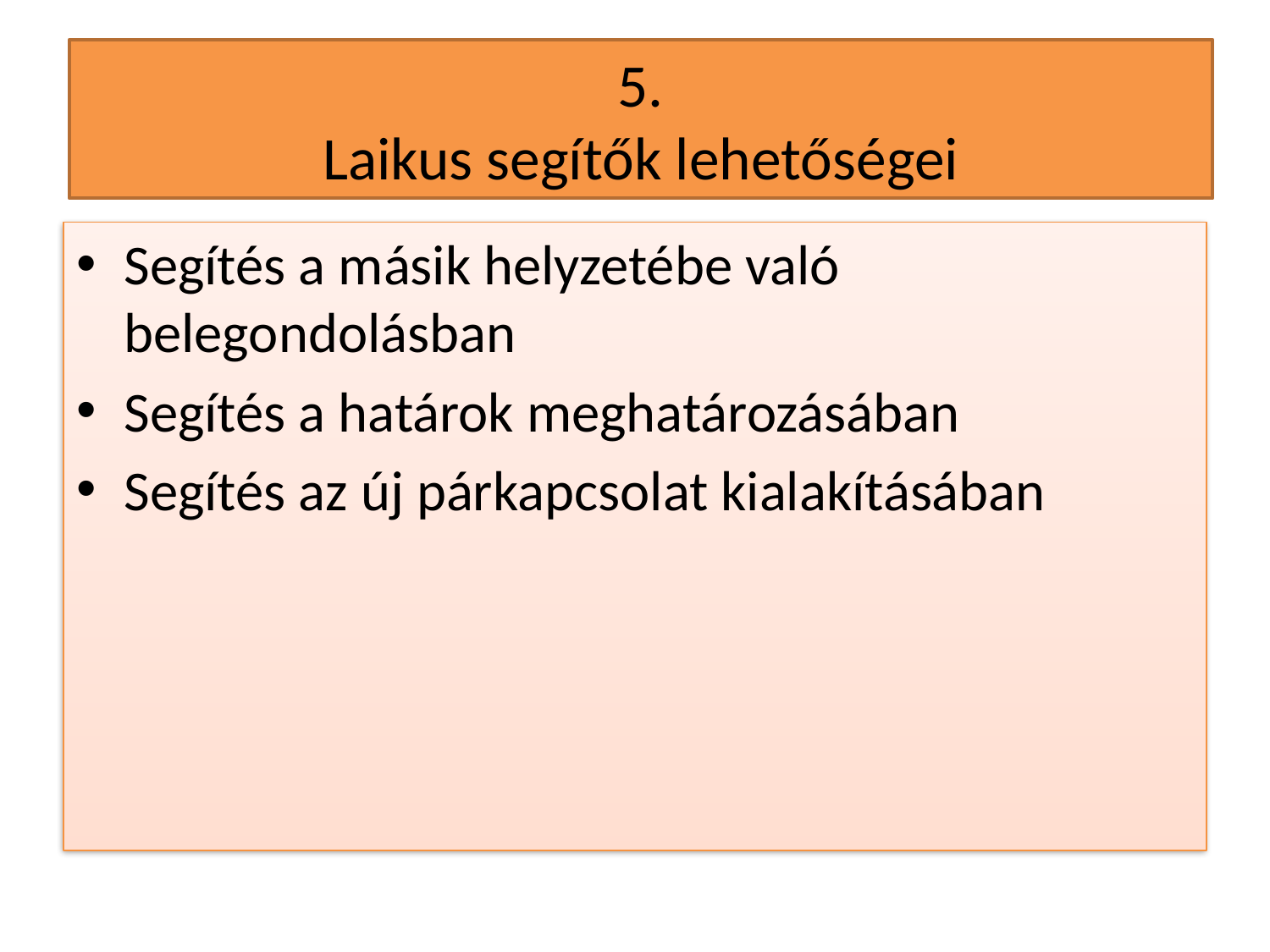

# 5. Laikus segítők lehetőségei
Segítés a másik helyzetébe való belegondolásban
Segítés a határok meghatározásában
Segítés az új párkapcsolat kialakításában